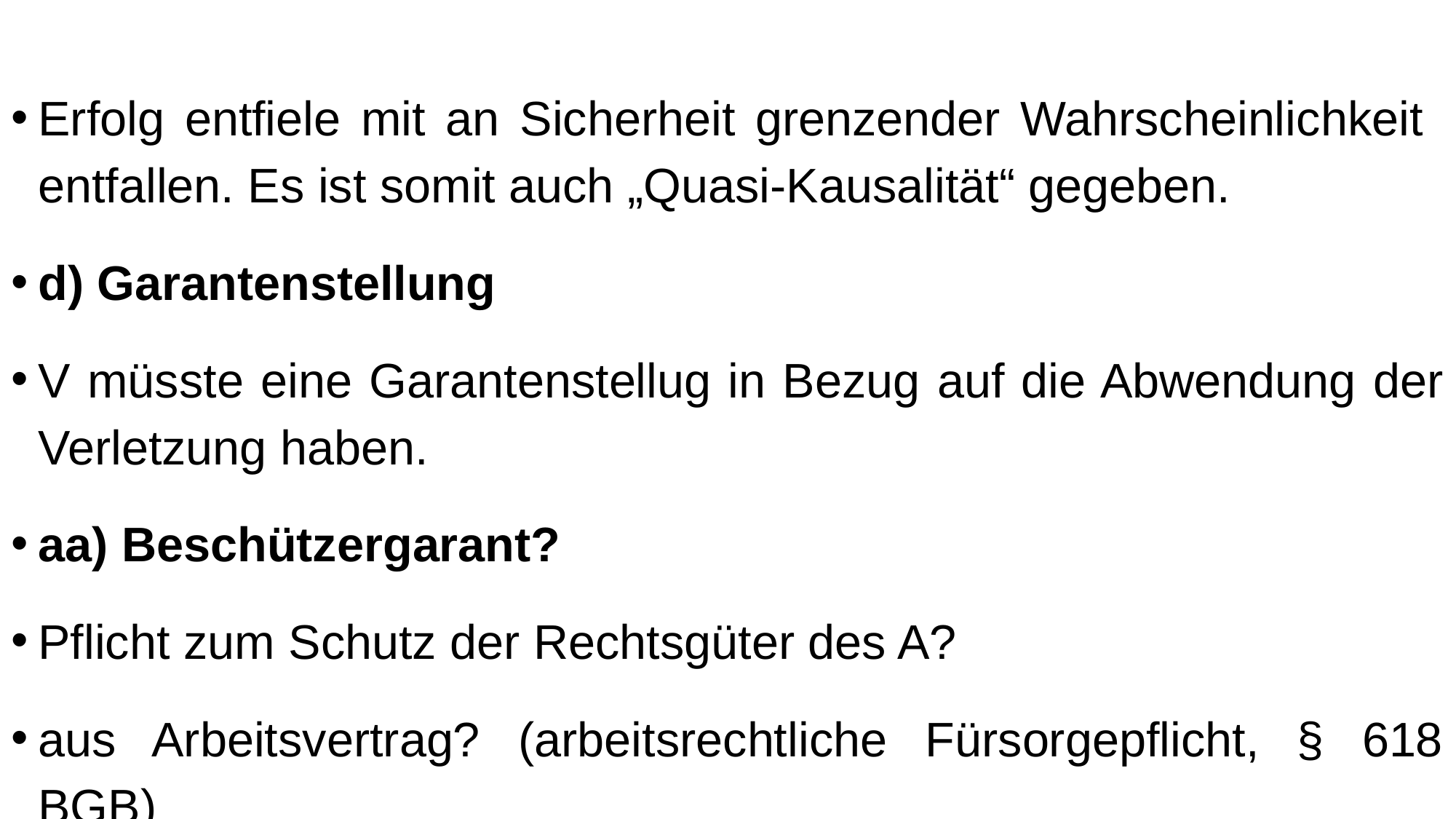

Erfolg entfiele mit an Sicherheit grenzender Wahrscheinlichkeit  entfallen. Es ist somit auch „Quasi-Kausalität“ gegeben.
d) Garantenstellung
V müsste eine Garantenstellug in Bezug auf die Abwendung der Verletzung haben.
aa) Beschützergarant?
Pflicht zum Schutz der Rechtsgüter des A?
aus Arbeitsvertrag? (arbeitsrechtliche Fürsorgepflicht, § 618 BGB)